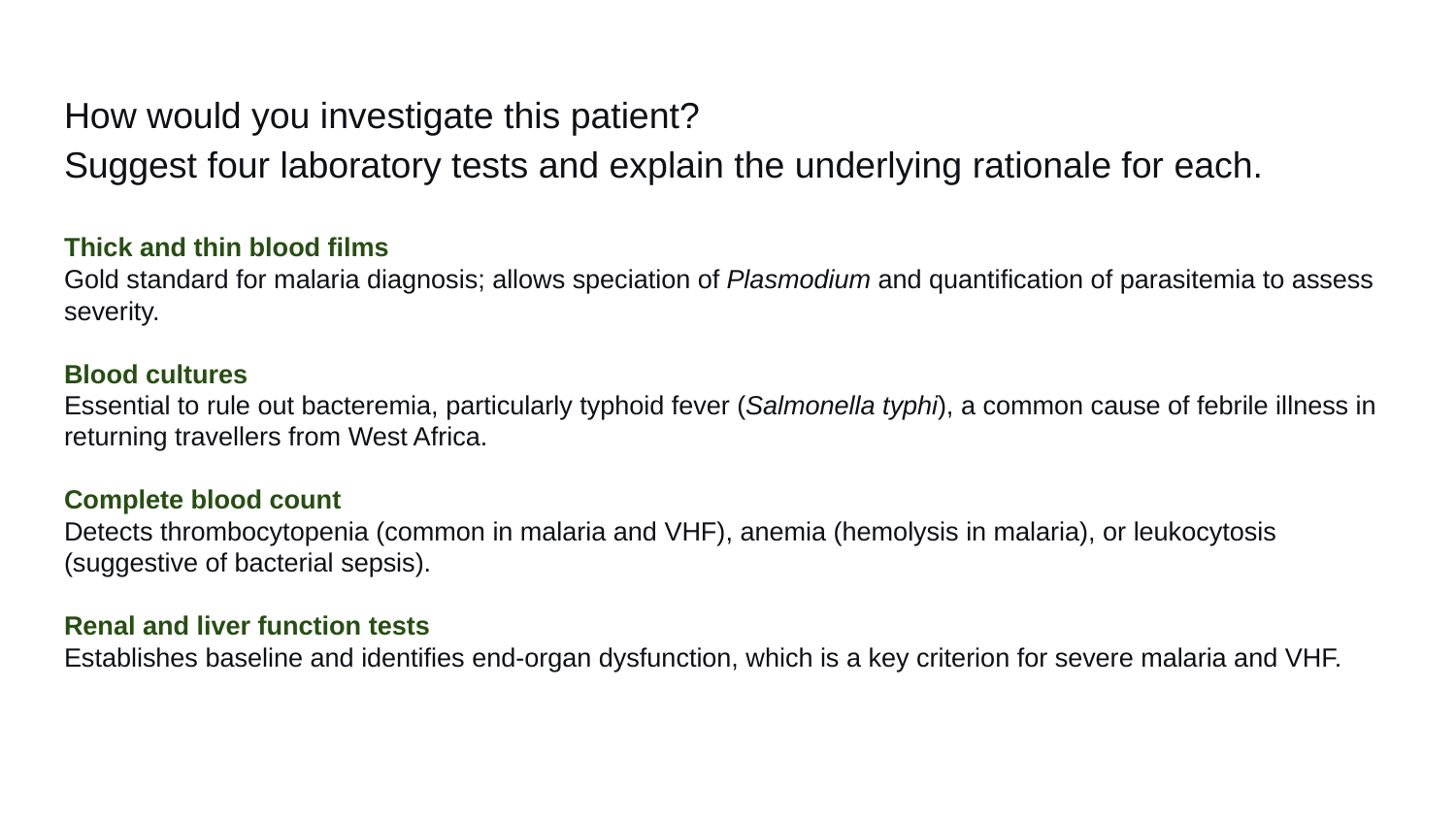

# How would you investigate this patient? Suggest four laboratory tests and explain the underlying rationale for each.
Thick and thin blood films
Gold standard for malaria diagnosis; allows speciation of Plasmodium and quantification of parasitemia to assess severity.
Blood cultures
Essential to rule out bacteremia, particularly typhoid fever (Salmonella typhi), a common cause of febrile illness in returning travellers from West Africa.
Complete blood count
Detects thrombocytopenia (common in malaria and VHF), anemia (hemolysis in malaria), or leukocytosis (suggestive of bacterial sepsis).
Renal and liver function tests
Establishes baseline and identifies end-organ dysfunction, which is a key criterion for severe malaria and VHF.